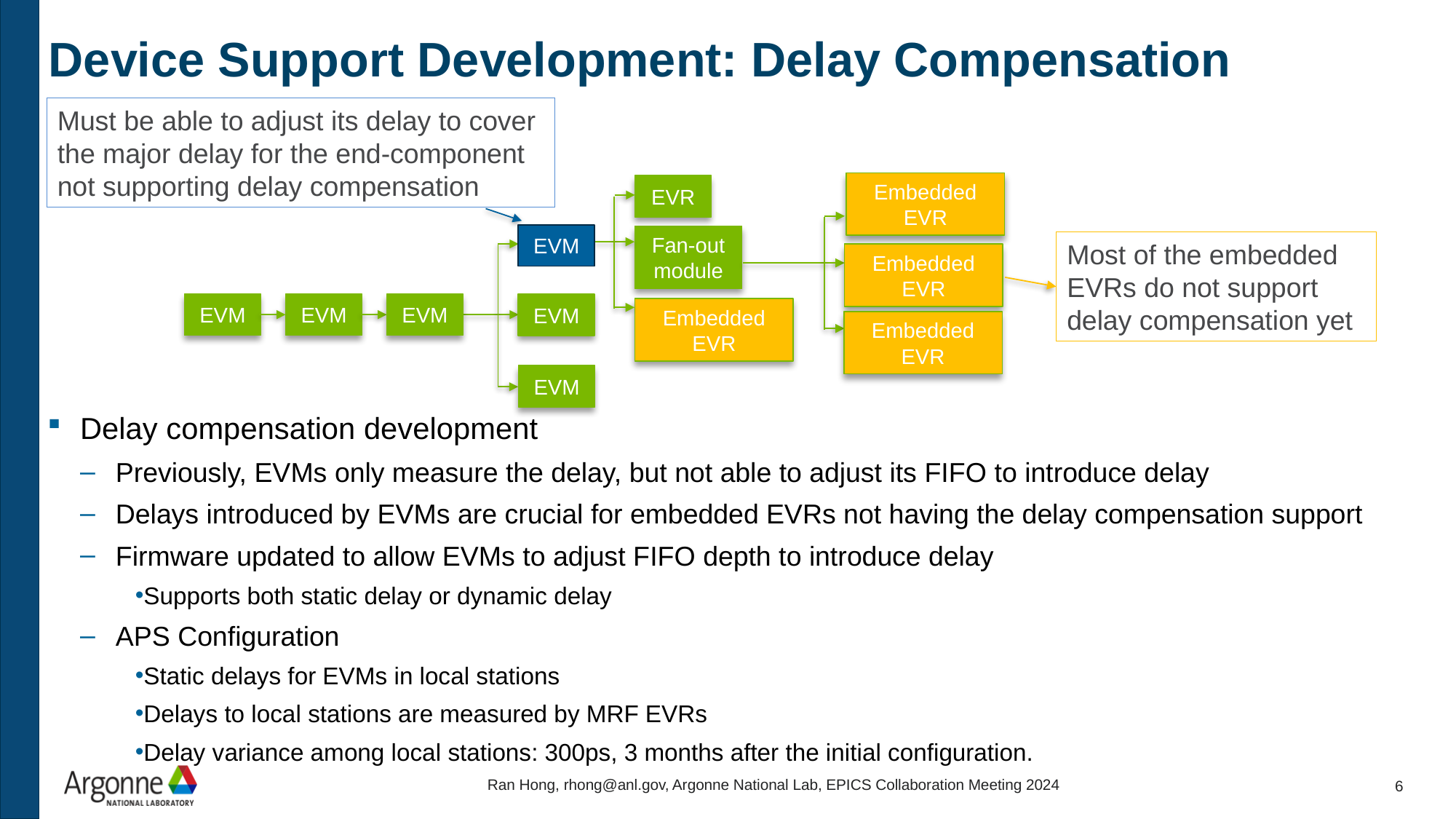

# Device Support Development: Delay Compensation
Must be able to adjust its delay to cover the major delay for the end-component not supporting delay compensation
Embedded EVR
EVR
EVM
Fan-out module
Most of the embedded EVRs do not support delay compensation yet
Embedded EVR
EVM
EVM
EVM
EVM
Embedded EVR
Embedded EVR
EVM
Delay compensation development
Previously, EVMs only measure the delay, but not able to adjust its FIFO to introduce delay
Delays introduced by EVMs are crucial for embedded EVRs not having the delay compensation support
Firmware updated to allow EVMs to adjust FIFO depth to introduce delay
Supports both static delay or dynamic delay
APS Configuration
Static delays for EVMs in local stations
Delays to local stations are measured by MRF EVRs
Delay variance among local stations: 300ps, 3 months after the initial configuration.
Ran Hong, rhong@anl.gov, Argonne National Lab, EPICS Collaboration Meeting 2024
6